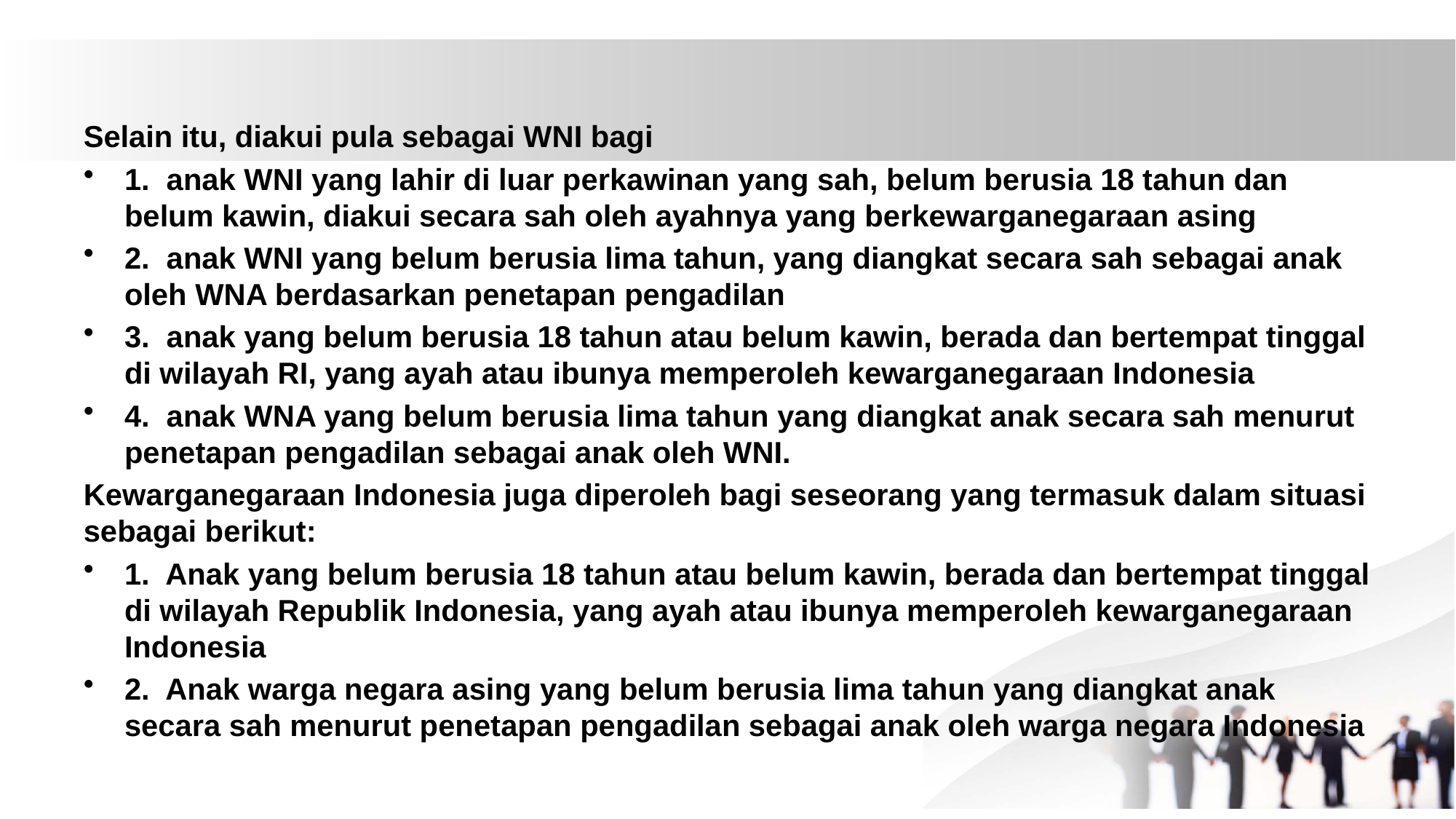

#
Selain itu, diakui pula sebagai WNI bagi
1.  anak WNI yang lahir di luar perkawinan yang sah, belum berusia 18 tahun dan belum kawin, diakui secara sah oleh ayahnya yang berkewarganegaraan asing
2.  anak WNI yang belum berusia lima tahun, yang diangkat secara sah sebagai anak oleh WNA berdasarkan penetapan pengadilan
3.  anak yang belum berusia 18 tahun atau belum kawin, berada dan bertempat tinggal di wilayah RI, yang ayah atau ibunya memperoleh kewarganegaraan Indonesia
4.  anak WNA yang belum berusia lima tahun yang diangkat anak secara sah menurut penetapan pengadilan sebagai anak oleh WNI.
Kewarganegaraan Indonesia juga diperoleh bagi seseorang yang termasuk dalam situasi sebagai berikut:
1.  Anak yang belum berusia 18 tahun atau belum kawin, berada dan bertempat tinggal di wilayah Republik Indonesia, yang ayah atau ibunya memperoleh kewarganegaraan Indonesia
2.  Anak warga negara asing yang belum berusia lima tahun yang diangkat anak secara sah menurut penetapan pengadilan sebagai anak oleh warga negara Indonesia